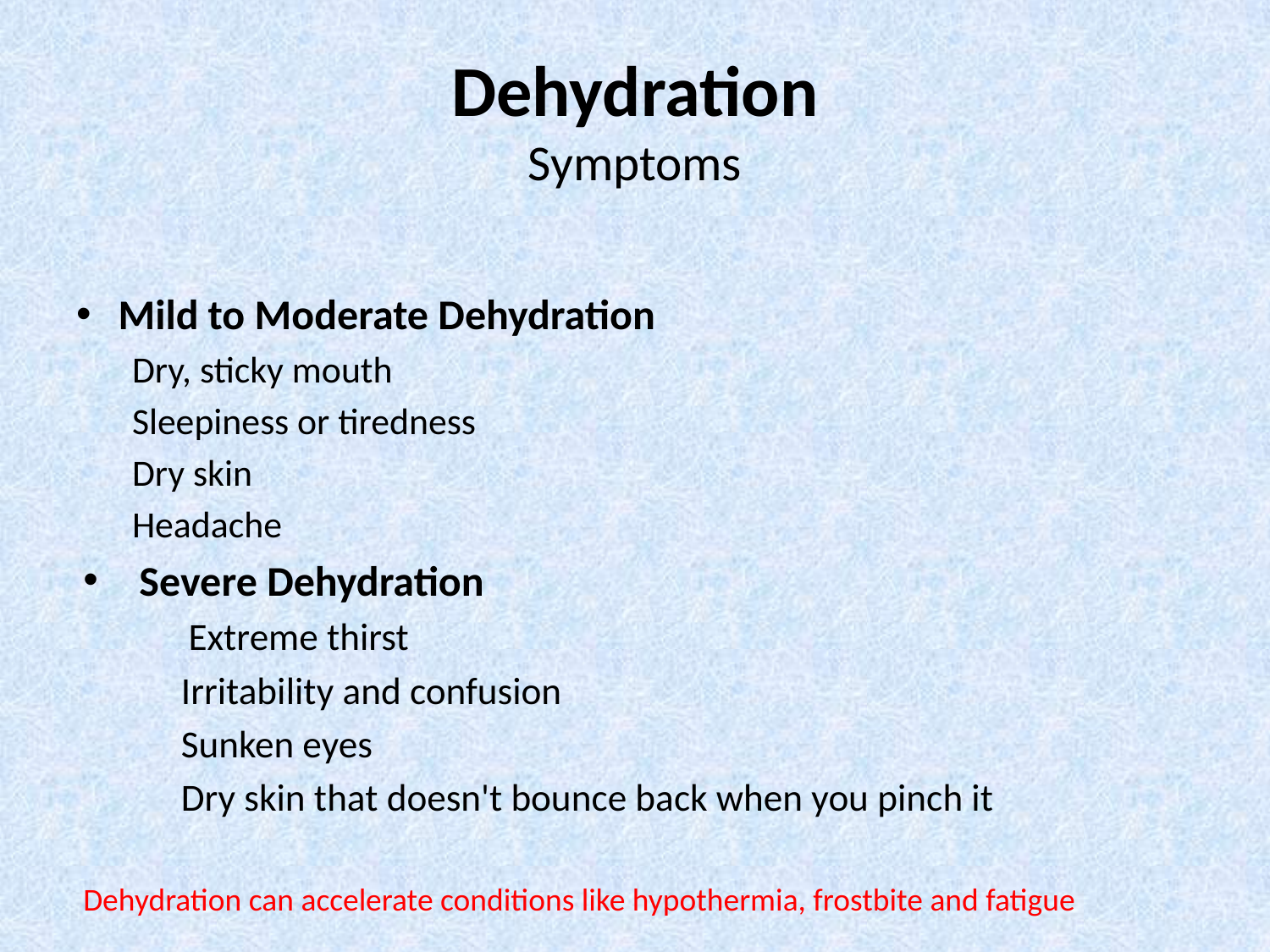

# Dehydration Symptoms

Mild to Moderate Dehydration
	Dry, sticky mouth
	Sleepiness or tiredness
	Dry skin
	Headache
Severe Dehydration
 Extreme thirst
Irritability and confusion
Sunken eyes
Dry skin that doesn't bounce back when you pinch it

Dehydration can accelerate conditions like hypothermia, frostbite and fatigue